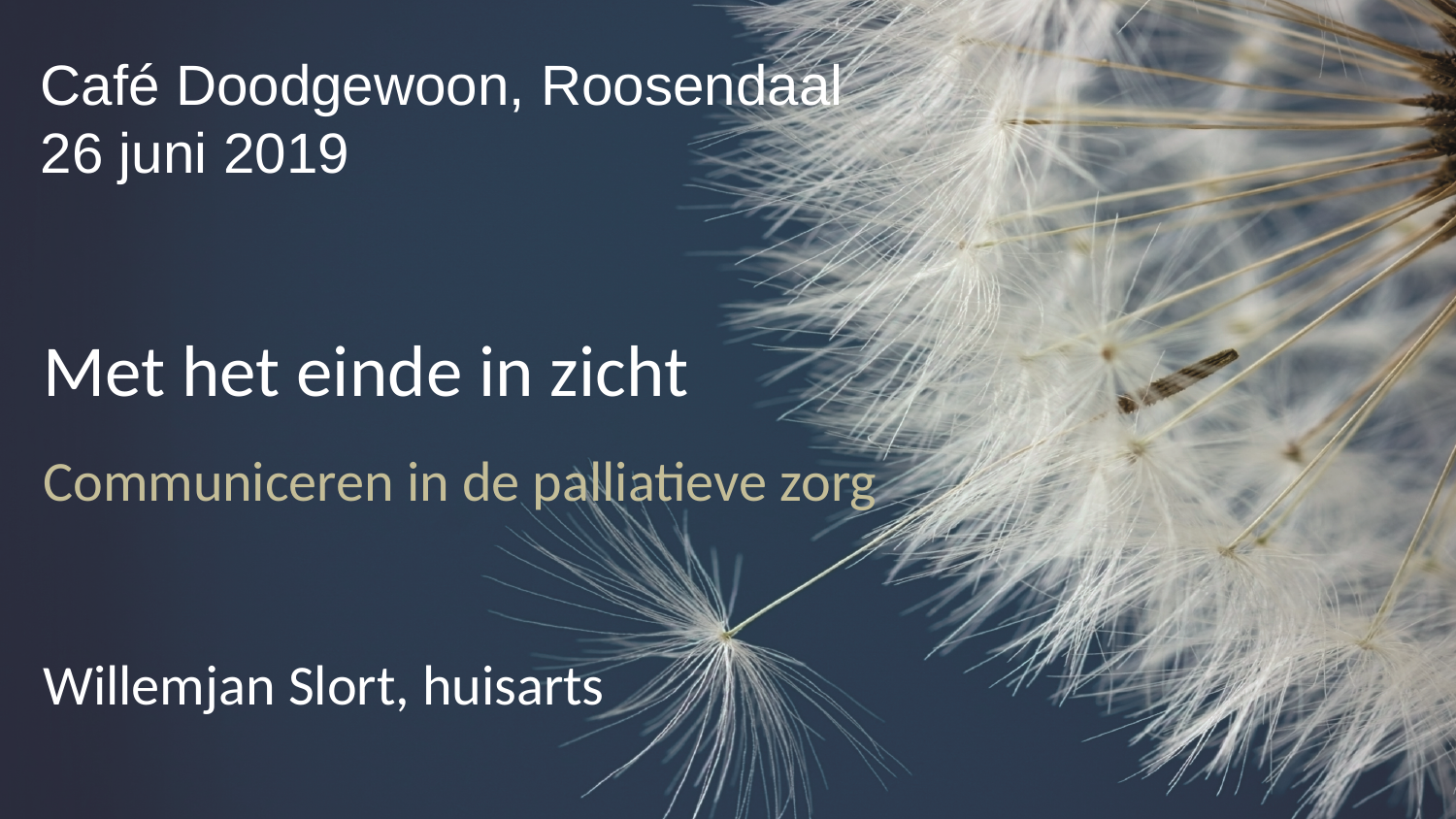

Café Doodgewoon, Roosendaal
26 juni 2019

Met het einde in zicht
Communiceren in de palliatieve zorg

Willemjan Slort, huisarts